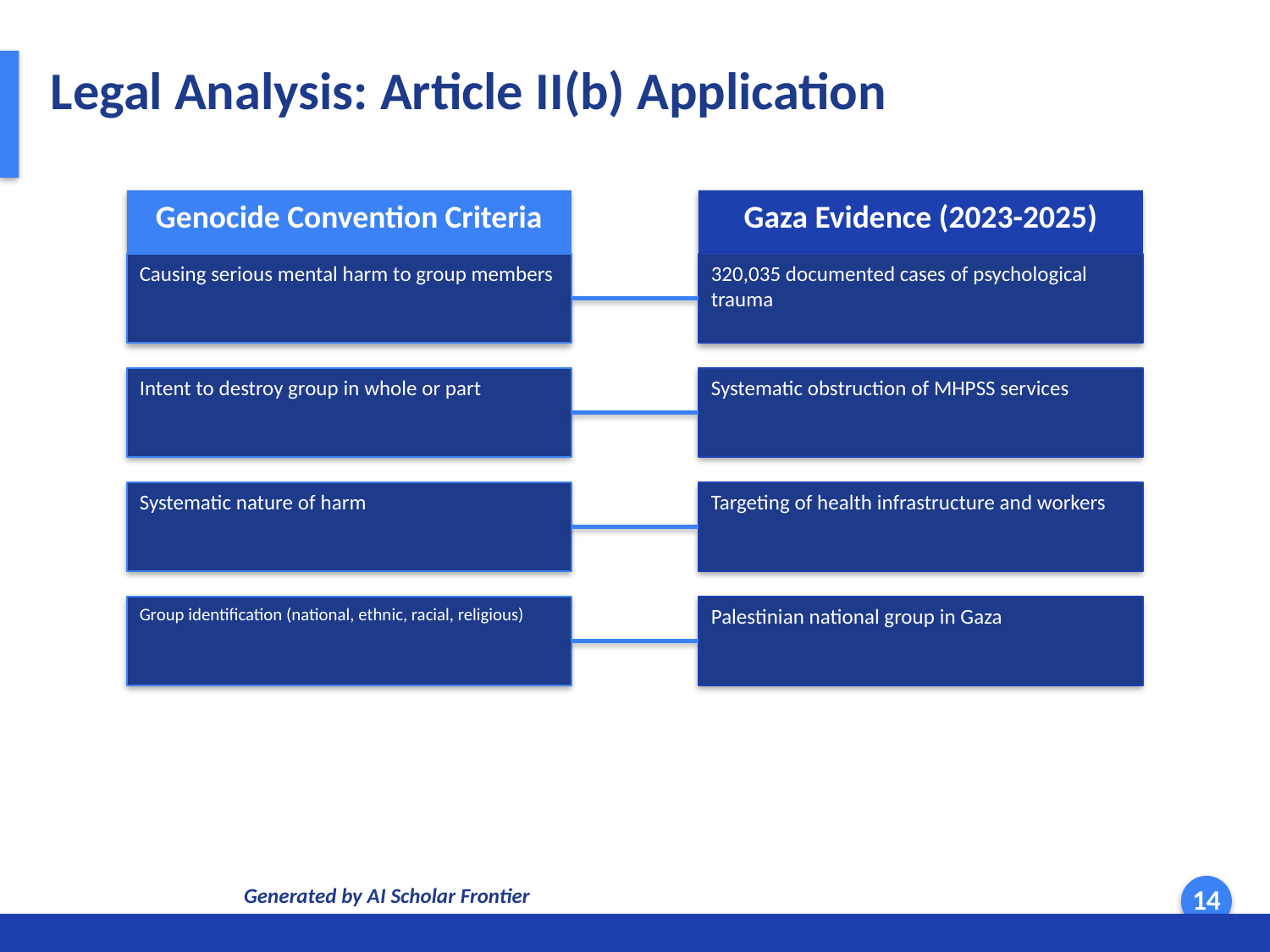

Legal Analysis: Article II(b) Application
Genocide Convention Criteria
Gaza Evidence (2023-2025)
Causing serious mental harm to group members
320,035 documented cases of psychological trauma
Intent to destroy group in whole or part
Systematic obstruction of MHPSS services
Systematic nature of harm
Targeting of health infrastructure and workers
Group identification (national, ethnic, racial, religious)
Palestinian national group in Gaza
Generated by AI Scholar Frontier

14